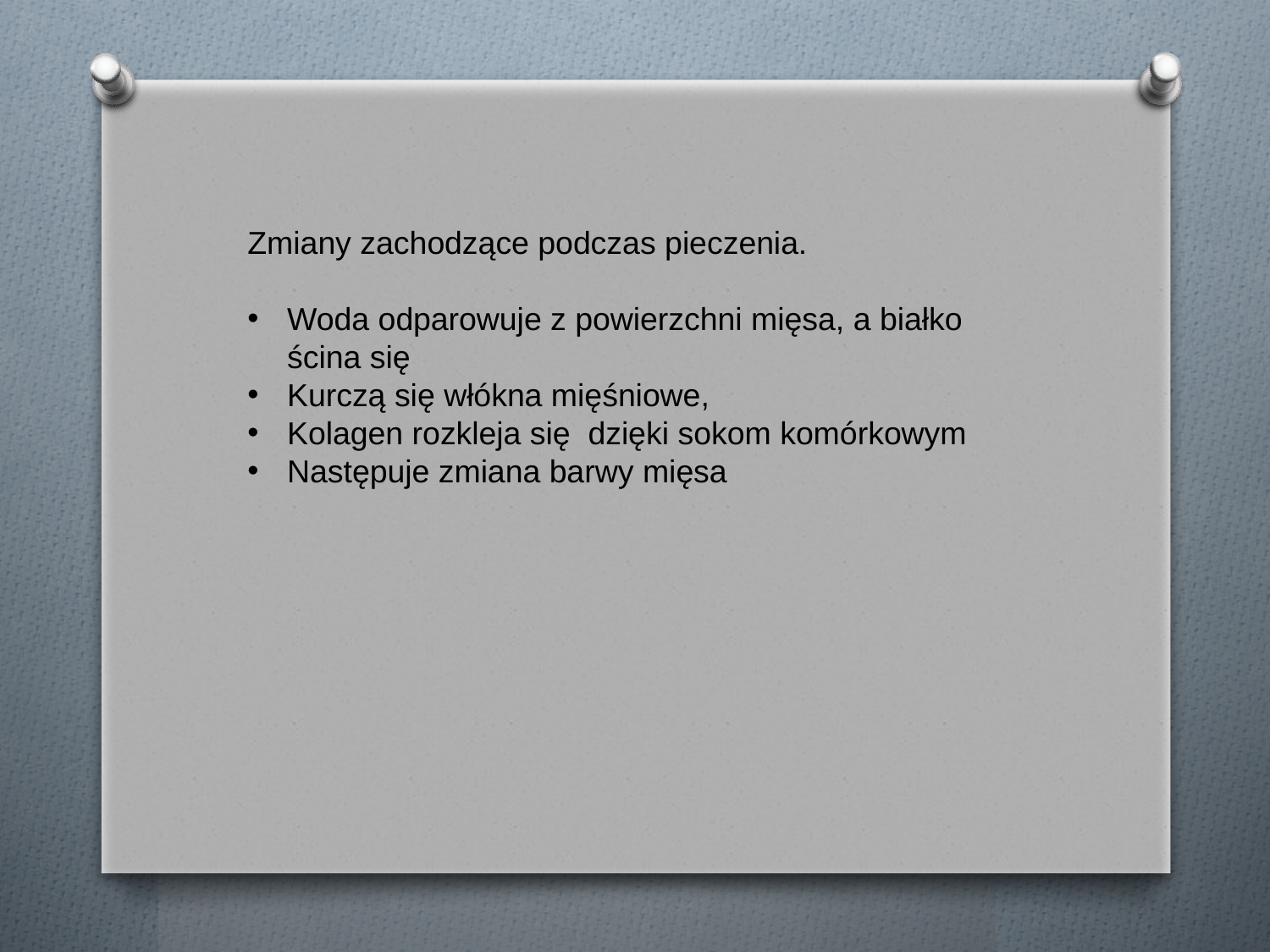

Zmiany zachodzące podczas pieczenia.

Woda odparowuje z powierzchni mięsa, a białko ścina się
Kurczą się włókna mięśniowe,
Kolagen rozkleja się  dzięki sokom komórkowym
Następuje zmiana barwy mięsa